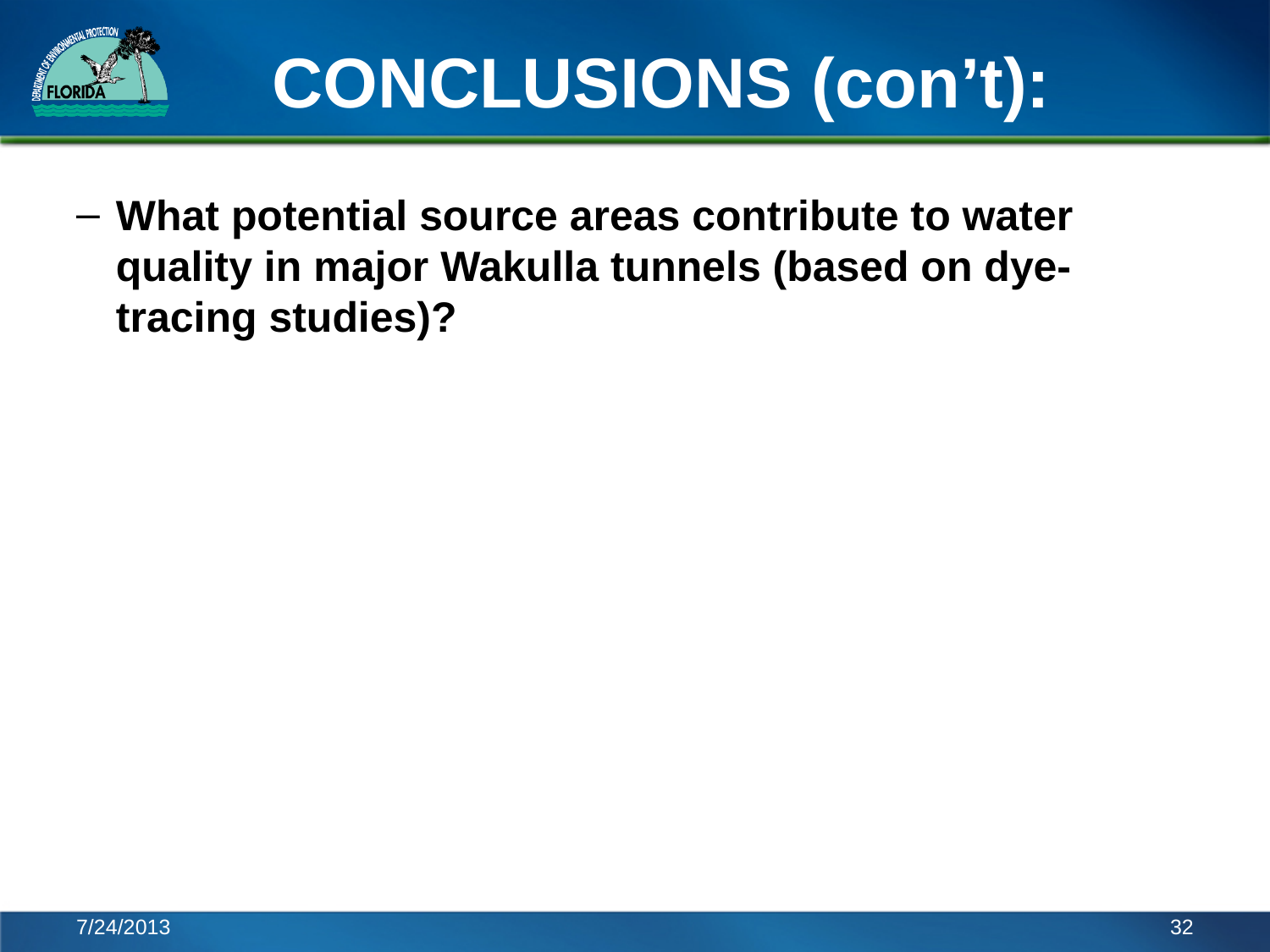

# CONCLUSIONS (con’t):

What potential source areas contribute to water quality in major Wakulla tunnels (based on dye-tracing studies)?

7/24/2013
32